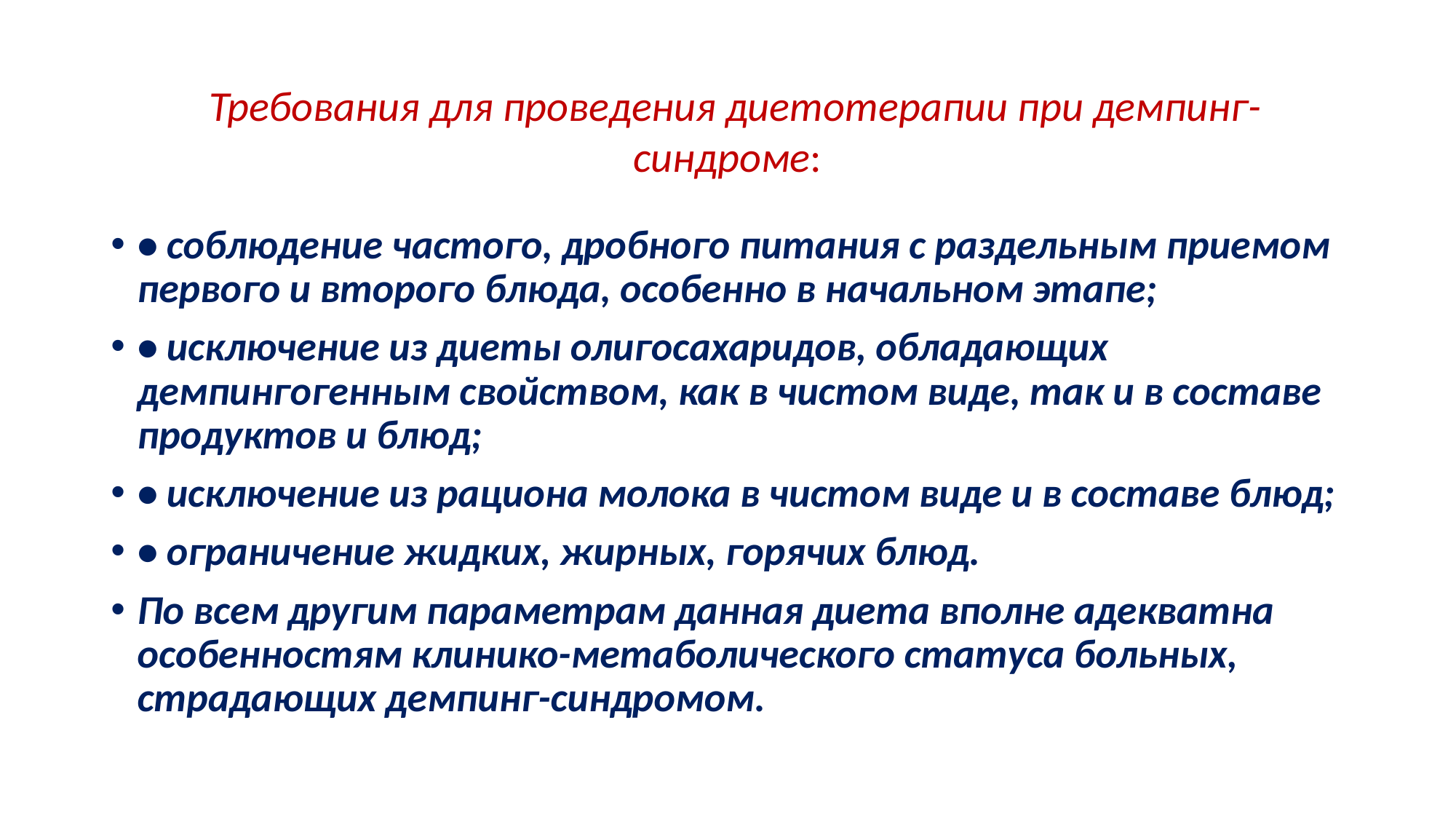

# Требования для проведения диетотерапии при демпинг-синдроме:
• соблюдение частого, дробного питания с раздельным приемом первого и второго блюда, особенно в начальном этапе;
• исключение из диеты олигосахаридов, обладающих демпингогенным свойством, как в чистом виде, так и в составе продуктов и блюд;
• исключение из рациона молока в чистом виде и в составе блюд;
• ограничение жидких, жирных, горячих блюд.
По всем другим параметрам данная диета вполне адекватна особенностям клинико-метаболического статуса больных, страдающих демпинг-синдромом.